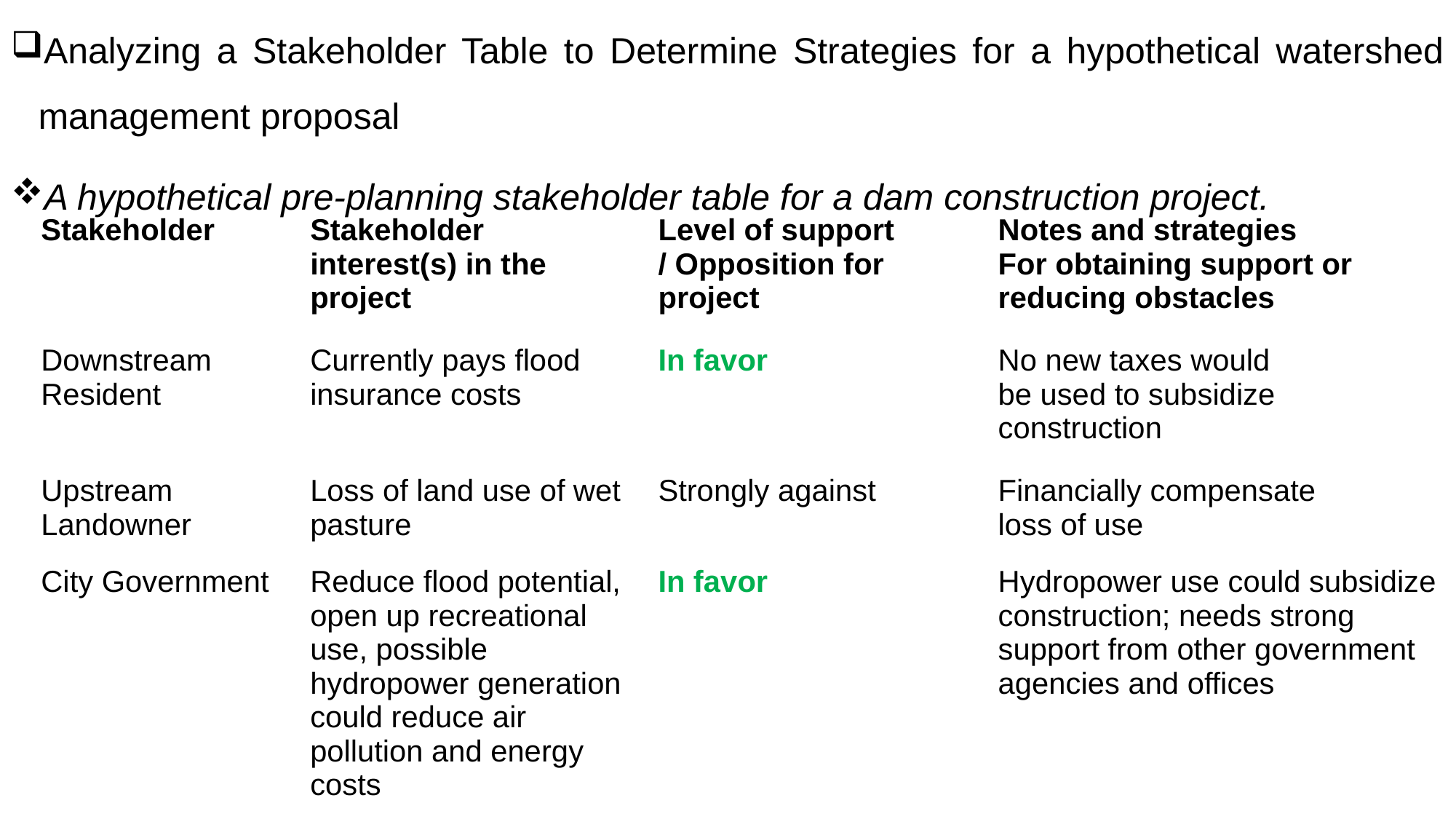

Analyzing a Stakeholder Table to Determine Strategies for a hypothetical watershed management proposal
A hypothetical pre-planning stakeholder table for a dam construction project.

| Stakeholder | Stakeholder interest(s) in the project | Level of support / Opposition for project | Notes and strategies For obtaining support or reducing obstacles |
| --- | --- | --- | --- |
| Downstream Resident | Currently pays flood insurance costs | In favor | No new taxes would be used to subsidize construction |
| Upstream Landowner | Loss of land use of wet pasture | Strongly against | Financially compensate loss of use |
| City Government | Reduce flood potential, open up recreational use, possible hydropower generation could reduce air pollution and energy costs | In favor | Hydropower use could subsidize construction; needs strong support from other government agencies and offices |